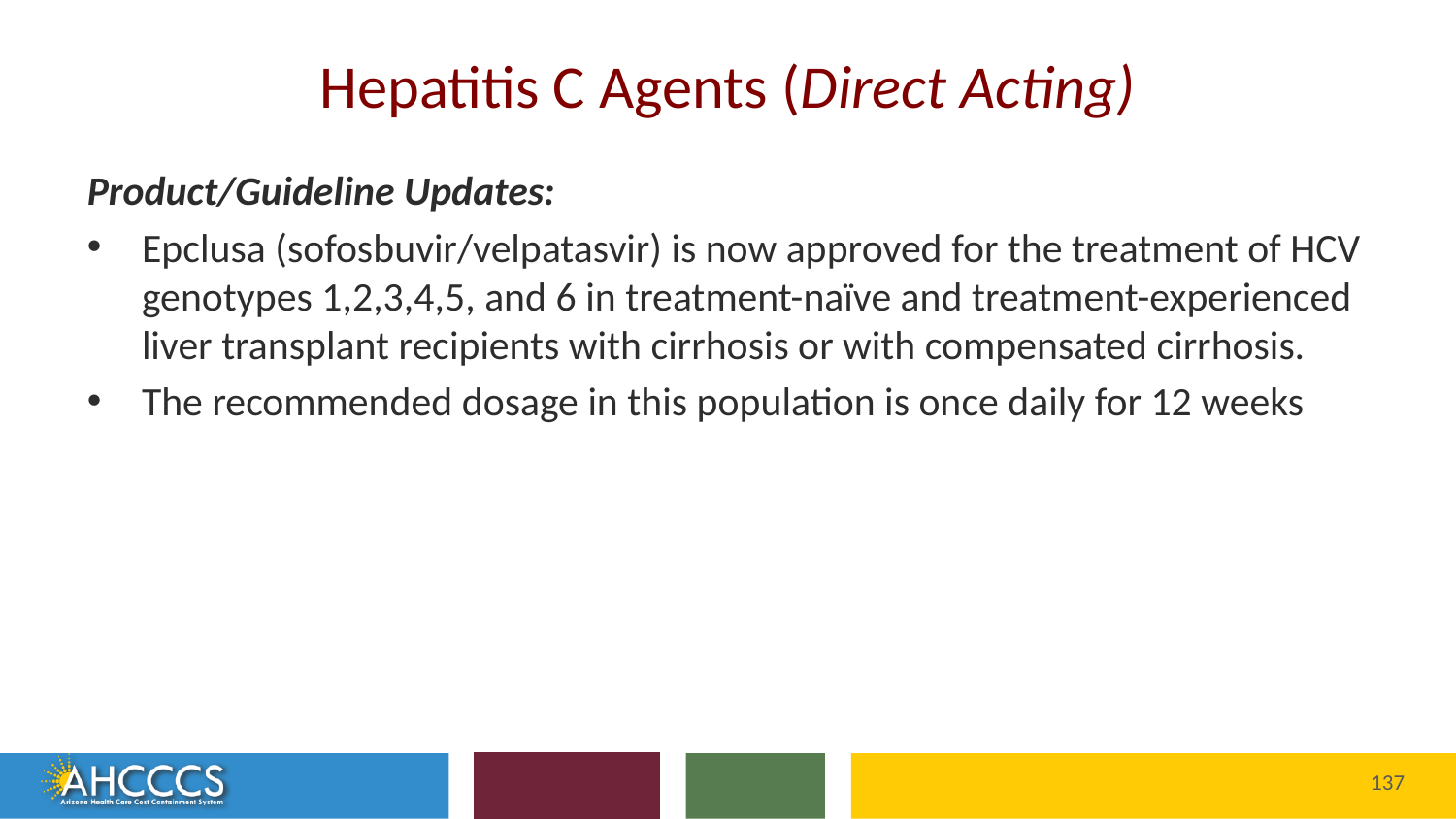

# Hepatitis C Agents (Direct Acting)
Product/Guideline Updates:
Epclusa (sofosbuvir/velpatasvir) is now approved for the treatment of HCV genotypes 1,2,3,4,5, and 6 in treatment-naïve and treatment-experienced liver transplant recipients with cirrhosis or with compensated cirrhosis.
The recommended dosage in this population is once daily for 12 weeks